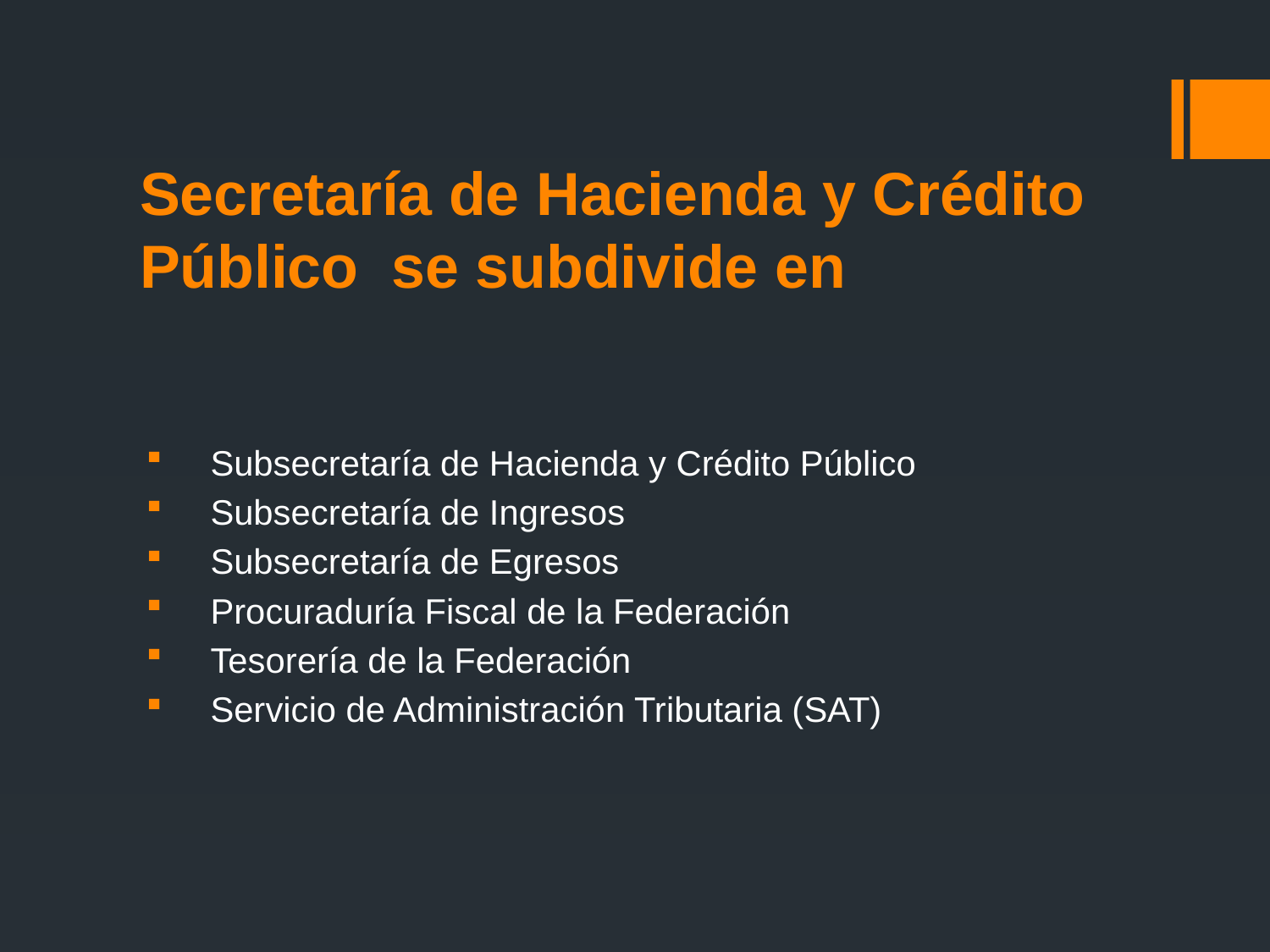

# Secretaría de Hacienda y Crédito Público  se subdivide en

    Subsecretaría de Hacienda y Crédito Público
    Subsecretaría de Ingresos
    Subsecretaría de Egresos
    Procuraduría Fiscal de la Federación
    Tesorería de la Federación
    Servicio de Administración Tributaria (SAT)